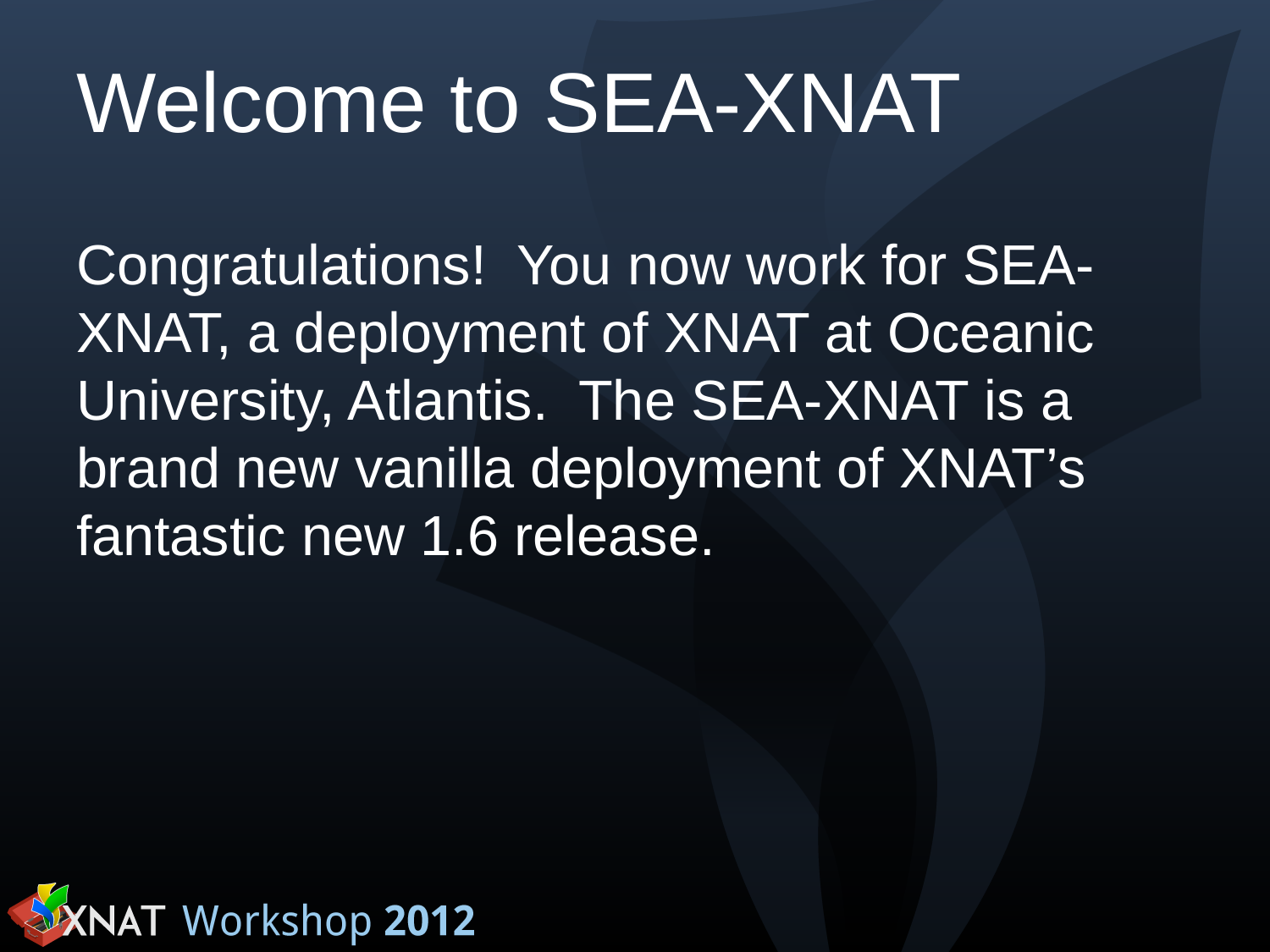

# Welcome to SEA-XNAT
Congratulations!  You now work for SEA-XNAT, a deployment of XNAT at Oceanic University, Atlantis.  The SEA-XNAT is a brand new vanilla deployment of XNAT’s fantastic new 1.6 release.